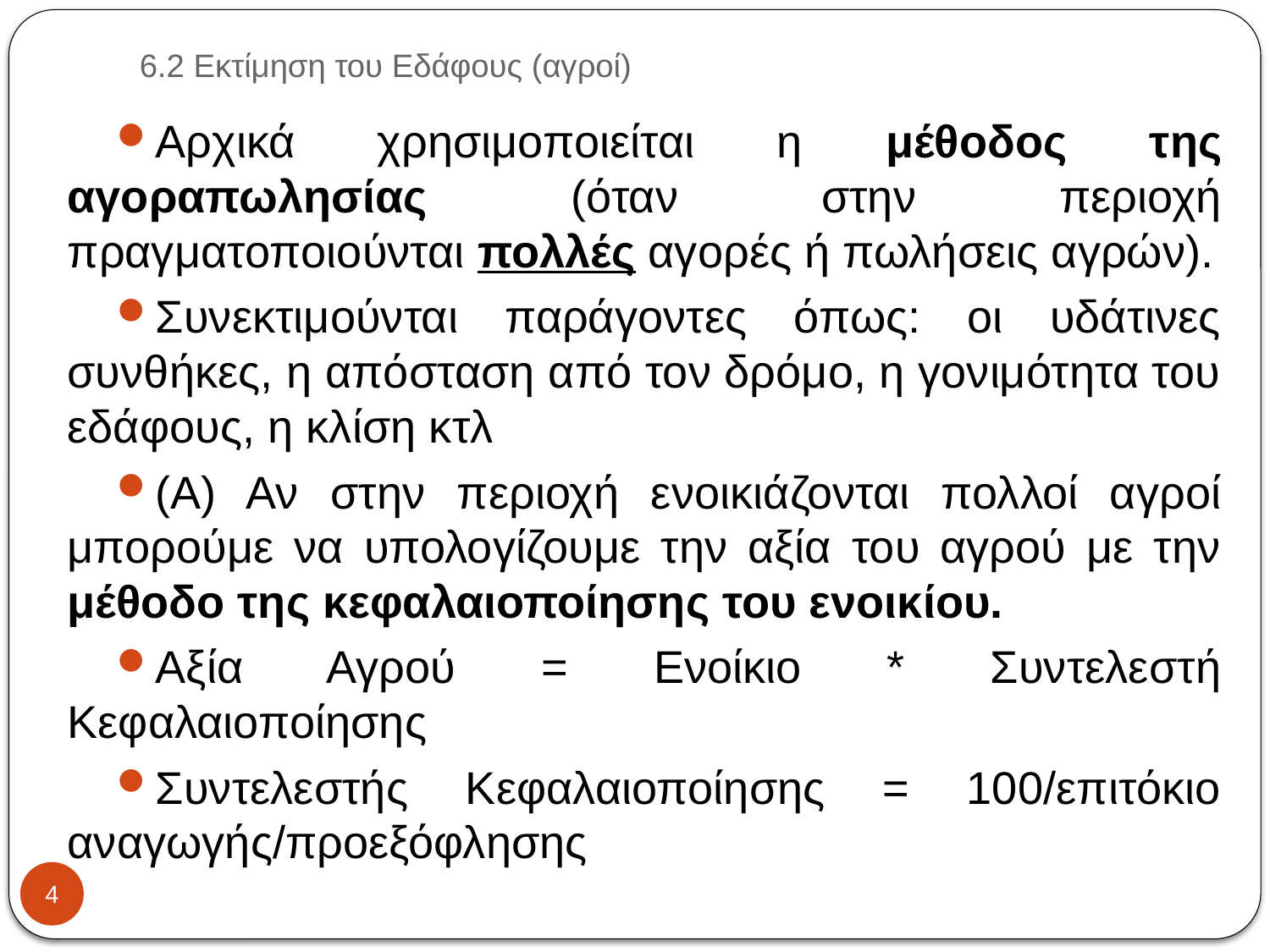

# 6.2 Εκτίμηση του Εδάφους (αγροί)
Αρχικά χρησιμοποιείται η μέθοδος της αγοραπωλησίας (όταν στην περιοχή πραγματοποιούνται πολλές αγορές ή πωλήσεις αγρών).
Συνεκτιμούνται παράγοντες όπως: οι υδάτινες συνθήκες, η απόσταση από τον δρόμο, η γονιμότητα του εδάφους, η κλίση κτλ
(Α) Αν στην περιοχή ενοικιάζονται πολλοί αγροί μπορούμε να υπολογίζουμε την αξία του αγρού με την μέθοδο της κεφαλαιοποίησης του ενοικίου.
Αξία Αγρού = Ενοίκιο * Συντελεστή Κεφαλαιοποίησης
Συντελεστής Κεφαλαιοποίησης = 100/επιτόκιο αναγωγής/προεξόφλησης
4